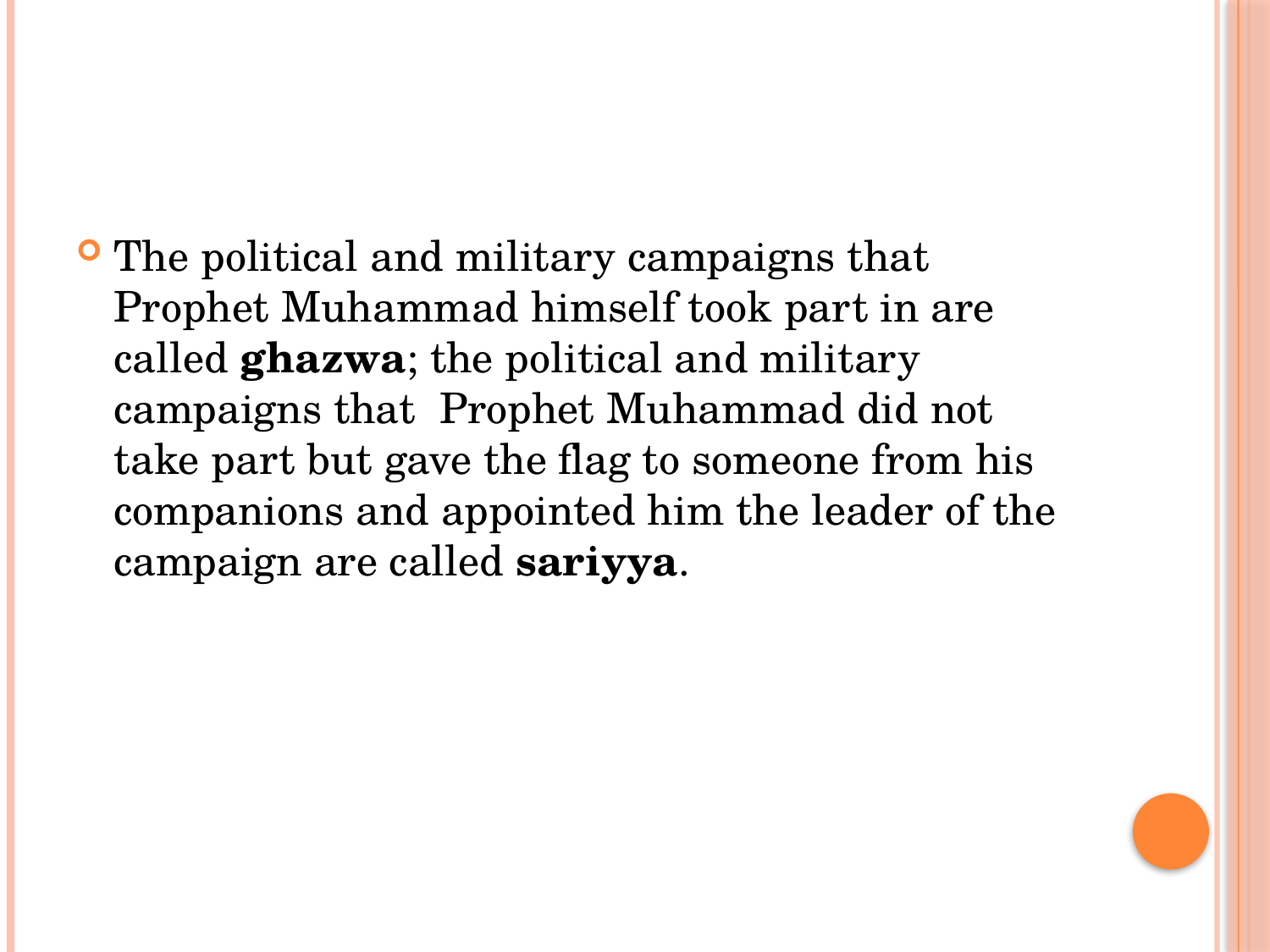

#
The political and military campaigns that  Prophet Muhammad himself took part in are called ghazwa; the political and military campaigns that  Prophet Muhammad did not take part but gave the flag to someone from his companions and appointed him the leader of the campaign are called sariyya.